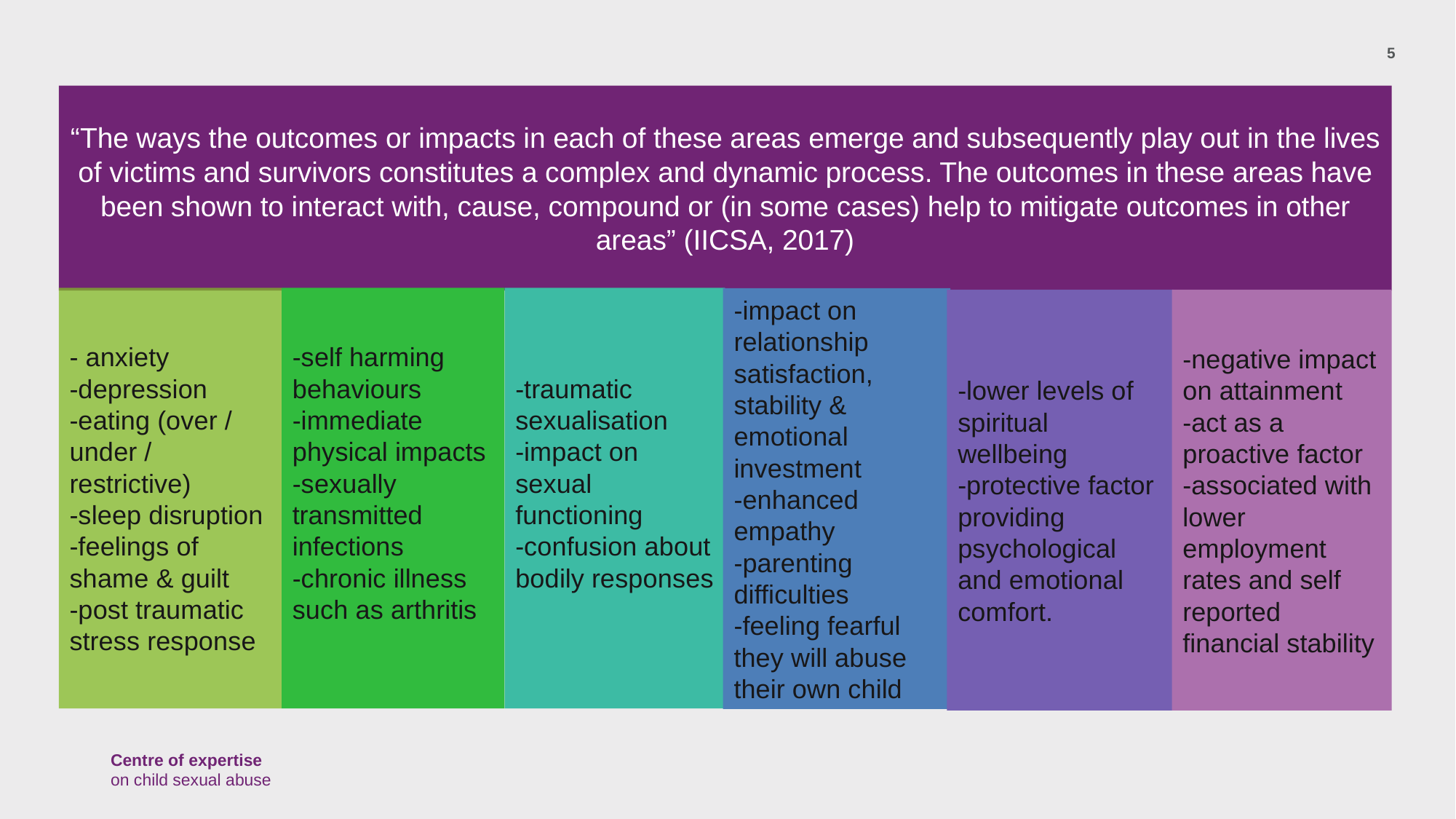

5
“The ways the outcomes or impacts in each of these areas emerge and subsequently play out in the lives of victims and survivors constitutes a complex and dynamic process. The outcomes in these areas have been shown to interact with, cause, compound or (in some cases) help to mitigate outcomes in other areas” (IICSA, 2017)
- anxiety
-depression
-eating (over / under / restrictive)
-sleep disruption
-feelings of shame & guilt
-post traumatic stress response
-self harming behaviours
-immediate physical impacts
-sexually transmitted infections
-chronic illness such as arthritis

-traumatic sexualisation
-impact on sexual functioning
-confusion about bodily responses

-impact on relationship satisfaction, stability & emotional investment
-enhanced empathy
-parenting difficulties
-feeling fearful they will abuse their own child
-lower levels of spiritual wellbeing
-protective factor providing psychological and emotional comfort.
-negative impact on attainment
-act as a proactive factor
-associated with lower employment rates and self reported financial stability